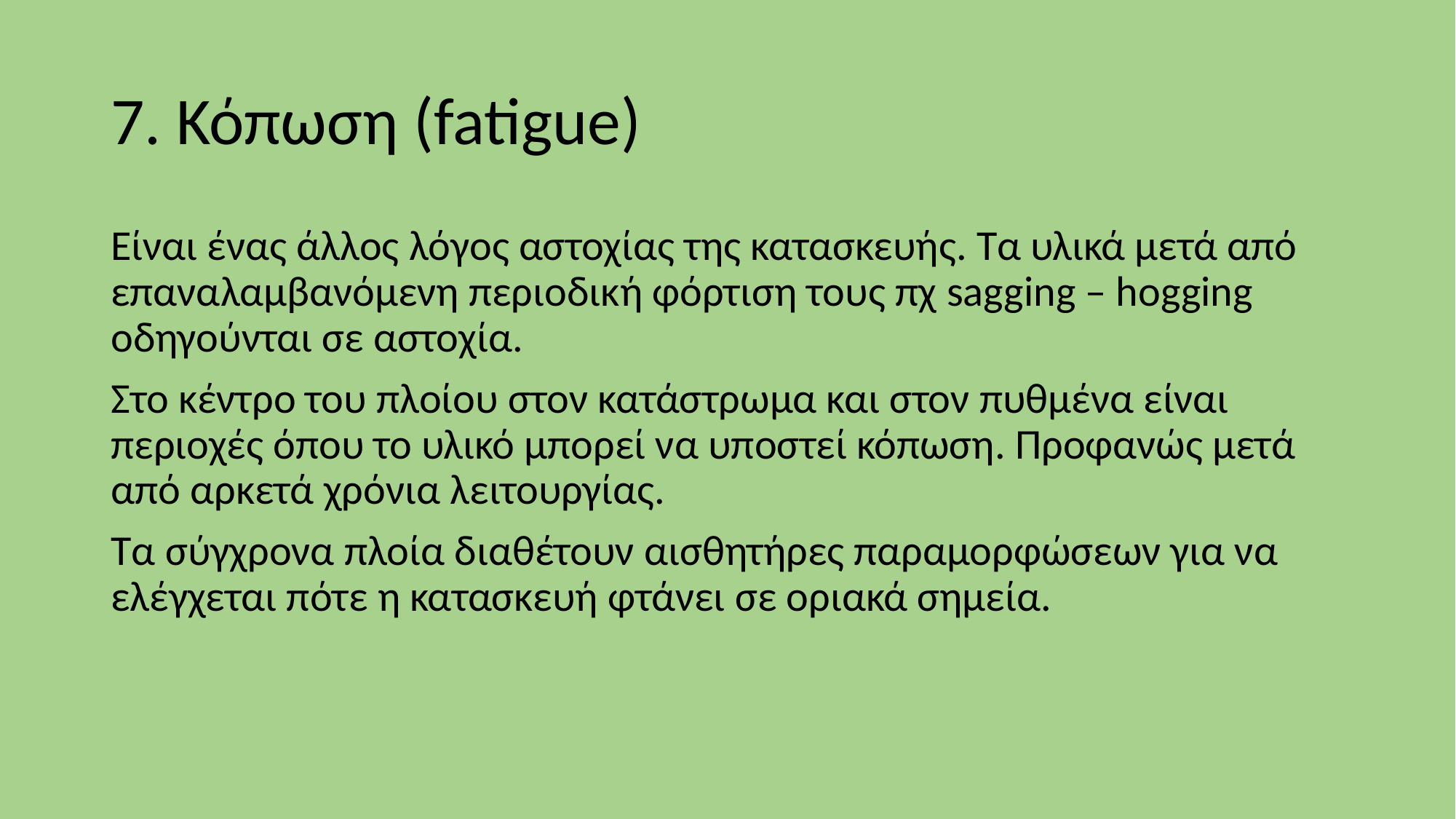

# 7. Κόπωση (fatigue)
Είναι ένας άλλος λόγος αστοχίας της κατασκευής. Τα υλικά μετά από επαναλαμβανόμενη περιοδική φόρτιση τους πχ sagging – hogging οδηγούνται σε αστοχία.
Στο κέντρο του πλοίου στον κατάστρωμα και στον πυθμένα είναι περιοχές όπου το υλικό μπορεί να υποστεί κόπωση. Προφανώς μετά από αρκετά χρόνια λειτουργίας.
Τα σύγχρονα πλοία διαθέτουν αισθητήρες παραμορφώσεων για να ελέγχεται πότε η κατασκευή φτάνει σε οριακά σημεία.